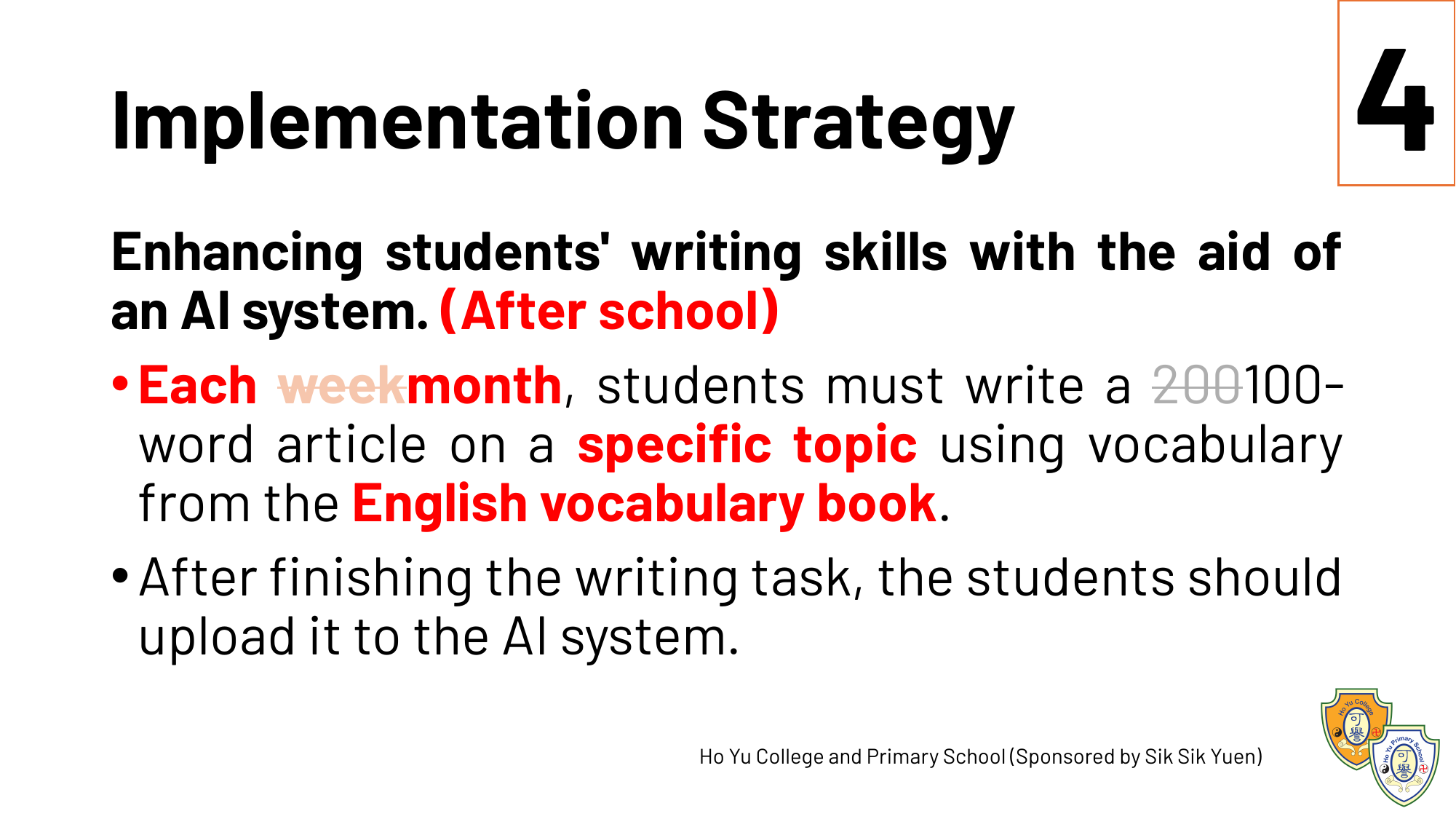

4
# Implementation Strategy
Enhancing students' writing skills with the aid of an AI system. (After school)
Each weekmonth, students must write a 200100-word article on a specific topic using vocabulary from the English vocabulary book.
After finishing the writing task, the students should upload it to the AI system.